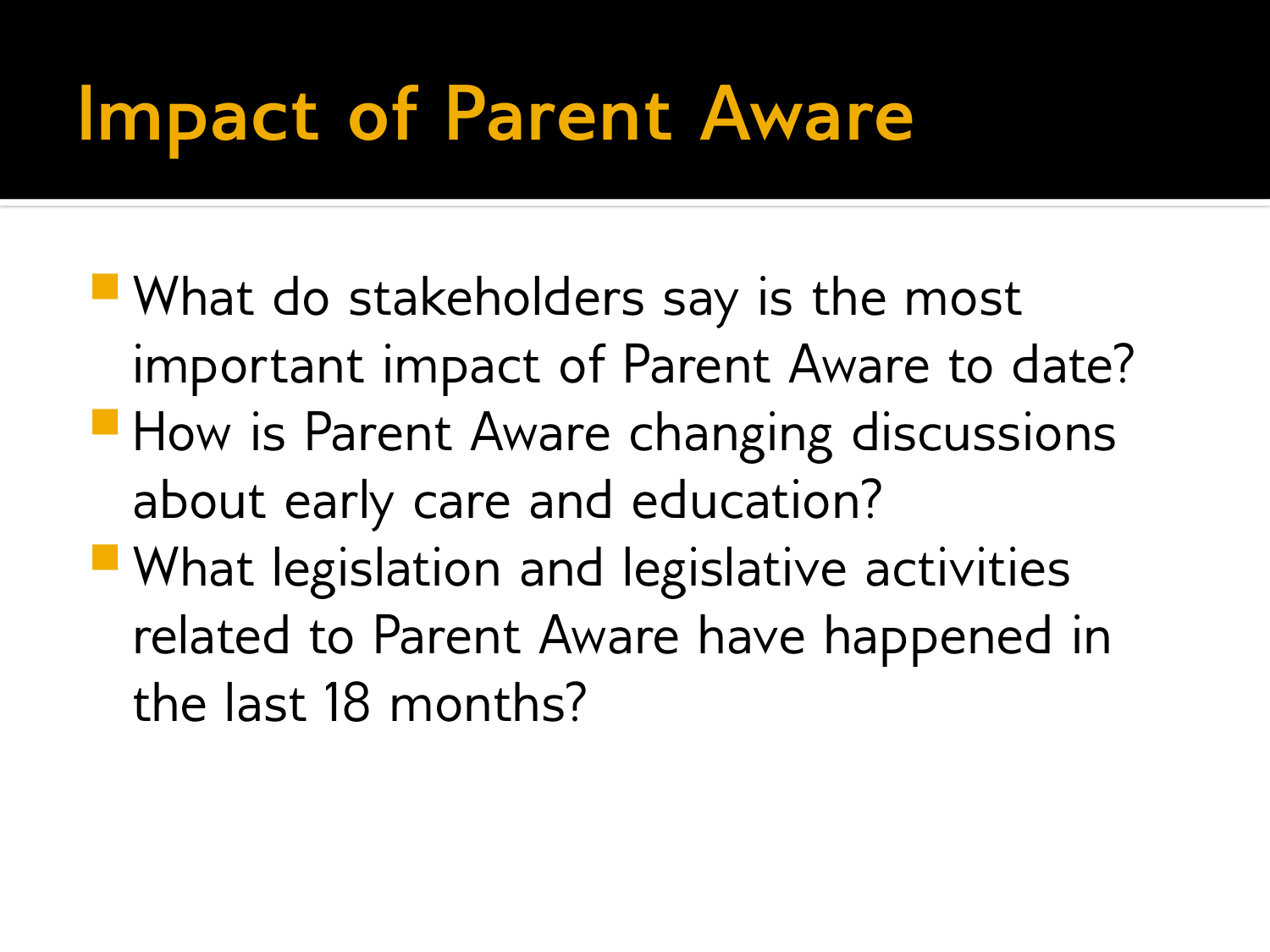

# Impact of Parent Aware
What do stakeholders say is the most important impact of Parent Aware to date?
How is Parent Aware changing discussions about early care and education?
What legislation and legislative activities related to Parent Aware have happened in the last 18 months?